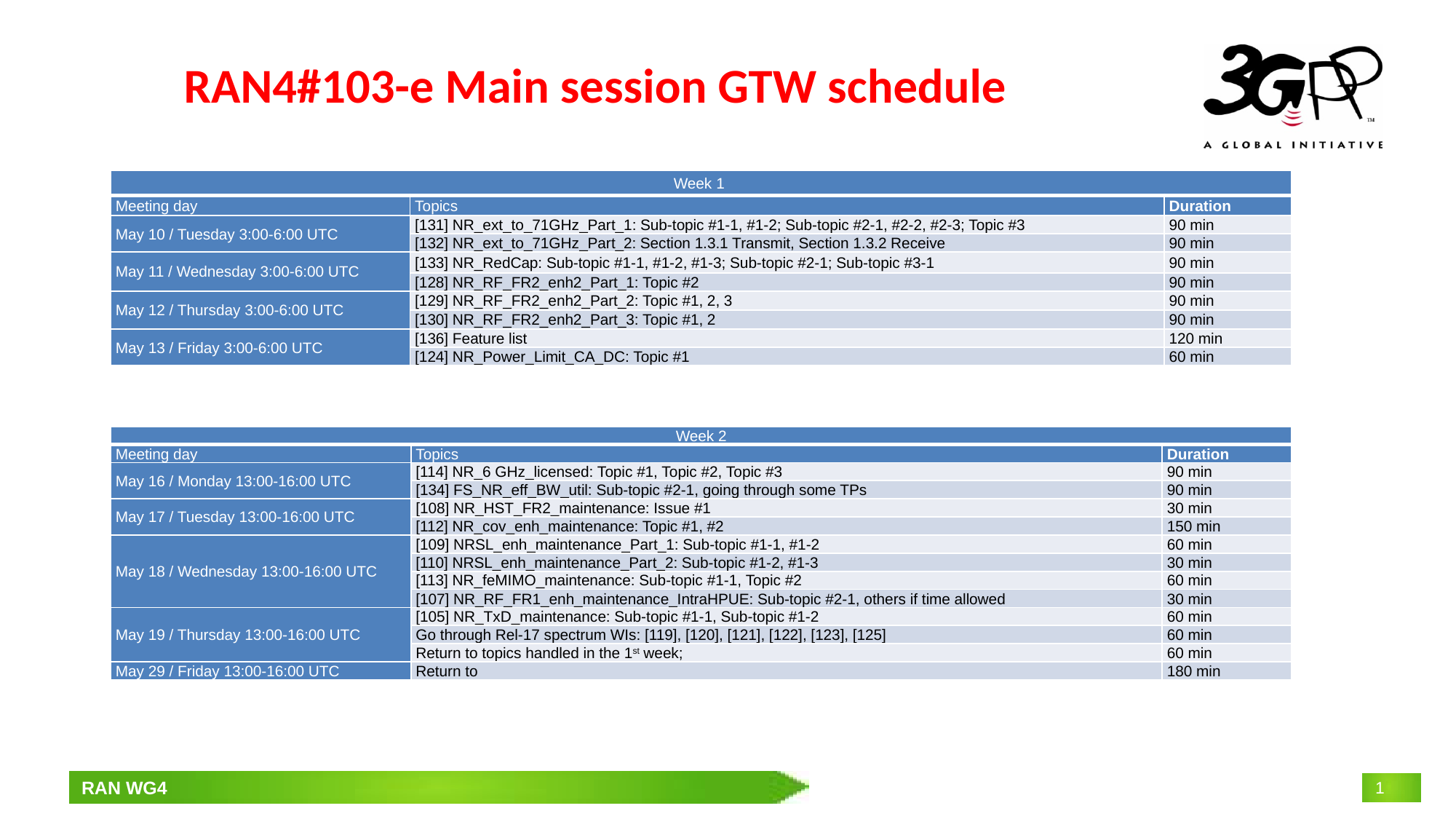

# RAN4#103-e Main session GTW schedule
| Week 1 |  |  |
| --- | --- | --- |
| Meeting day | Topics | Duration |
| May 10 / Tuesday 3:00-6:00 UTC | [131] NR\_ext\_to\_71GHz\_Part\_1: Sub-topic #1-1, #1-2; Sub-topic #2-1, #2-2, #2-3; Topic #3 | 90 min |
|  | [132] NR\_ext\_to\_71GHz\_Part\_2: Section 1.3.1 Transmit, Section 1.3.2 Receive | 90 min |
| May 11 / Wednesday 3:00-6:00 UTC | [133] NR\_RedCap: Sub-topic #1-1, #1-2, #1-3; Sub-topic #2-1; Sub-topic #3-1 | 90 min |
|  | [128] NR\_RF\_FR2\_enh2\_Part\_1: Topic #2 | 90 min |
| May 12 / Thursday 3:00-6:00 UTC | [129] NR\_RF\_FR2\_enh2\_Part\_2: Topic #1, 2, 3 | 90 min |
|  | [130] NR\_RF\_FR2\_enh2\_Part\_3: Topic #1, 2 | 90 min |
| May 13 / Friday 3:00-6:00 UTC | [136] Feature list | 120 min |
|  | [124] NR\_Power\_Limit\_CA\_DC: Topic #1 | 60 min |
| Week 2 |  |  |
| --- | --- | --- |
| Meeting day | Topics | Duration |
| May 16 / Monday 13:00-16:00 UTC | [114] NR\_6 GHz\_licensed: Topic #1, Topic #2, Topic #3 | 90 min |
|  | [134] FS\_NR\_eff\_BW\_util: Sub-topic #2-1, going through some TPs | 90 min |
| May 17 / Tuesday 13:00-16:00 UTC | [108] NR\_HST\_FR2\_maintenance: Issue #1 | 30 min |
|  | [112] NR\_cov\_enh\_maintenance: Topic #1, #2 | 150 min |
| May 18 / Wednesday 13:00-16:00 UTC | [109] NRSL\_enh\_maintenance\_Part\_1: Sub-topic #1-1, #1-2 | 60 min |
|  | [110] NRSL\_enh\_maintenance\_Part\_2: Sub-topic #1-2, #1-3 | 30 min |
|  | [113] NR\_feMIMO\_maintenance: Sub-topic #1-1, Topic #2 | 60 min |
|  | [107] NR\_RF\_FR1\_enh\_maintenance\_IntraHPUE: Sub-topic #2-1, others if time allowed | 30 min |
| May 19 / Thursday 13:00-16:00 UTC | [105] NR\_TxD\_maintenance: Sub-topic #1-1, Sub-topic #1-2 | 60 min |
|  | Go through Rel-17 spectrum WIs: [119], [120], [121], [122], [123], [125] | 60 min |
|  | Return to topics handled in the 1st week; | 60 min |
| May 29 / Friday 13:00-16:00 UTC | Return to | 180 min |